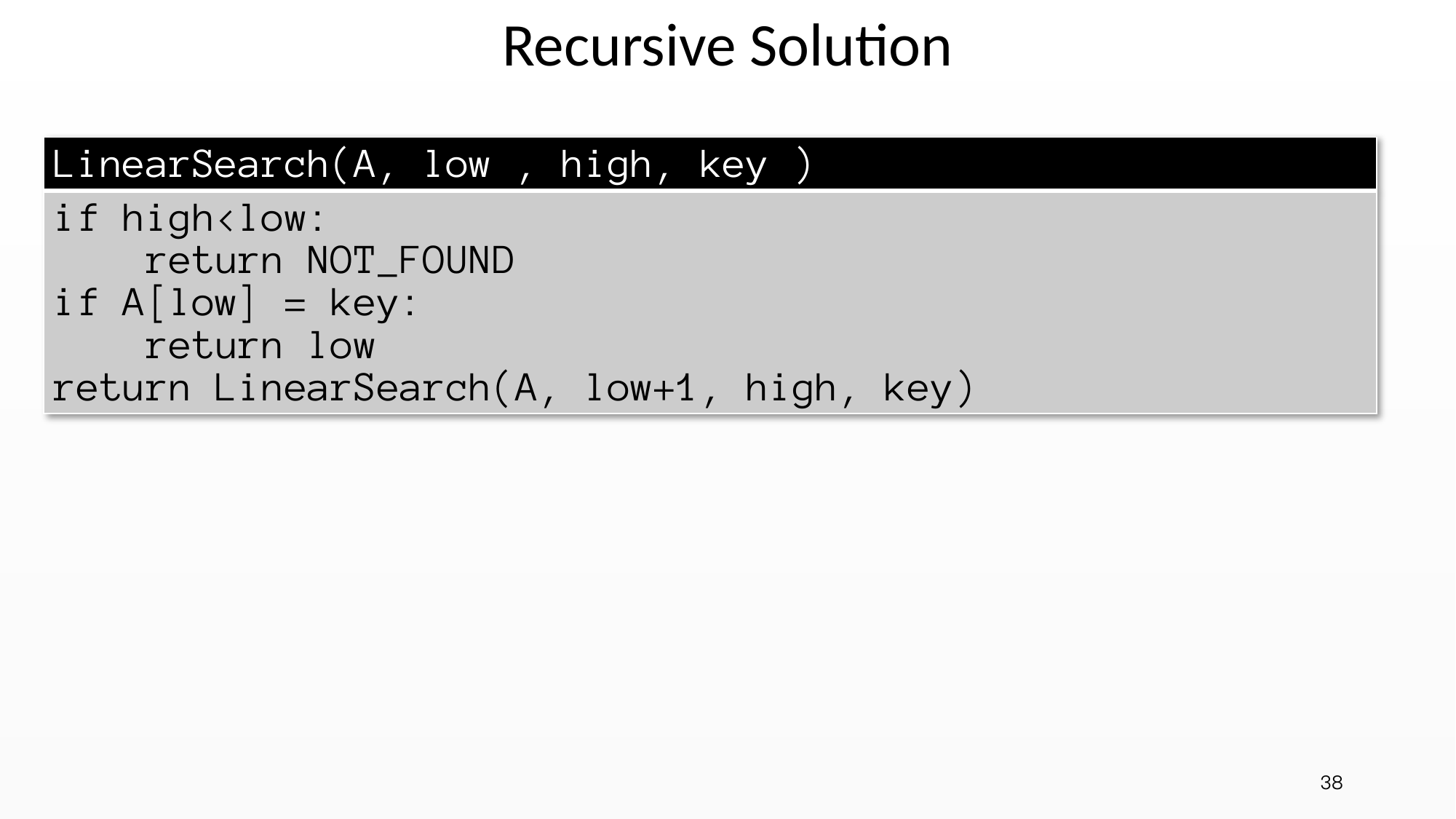

Recursive Solution
| LinearSearch(A, low , high, key ) |
| --- |
| if high<low: return NOT\_FOUND if A[low] = key: return low return LinearSearch(A, low+1, high, key) |
38